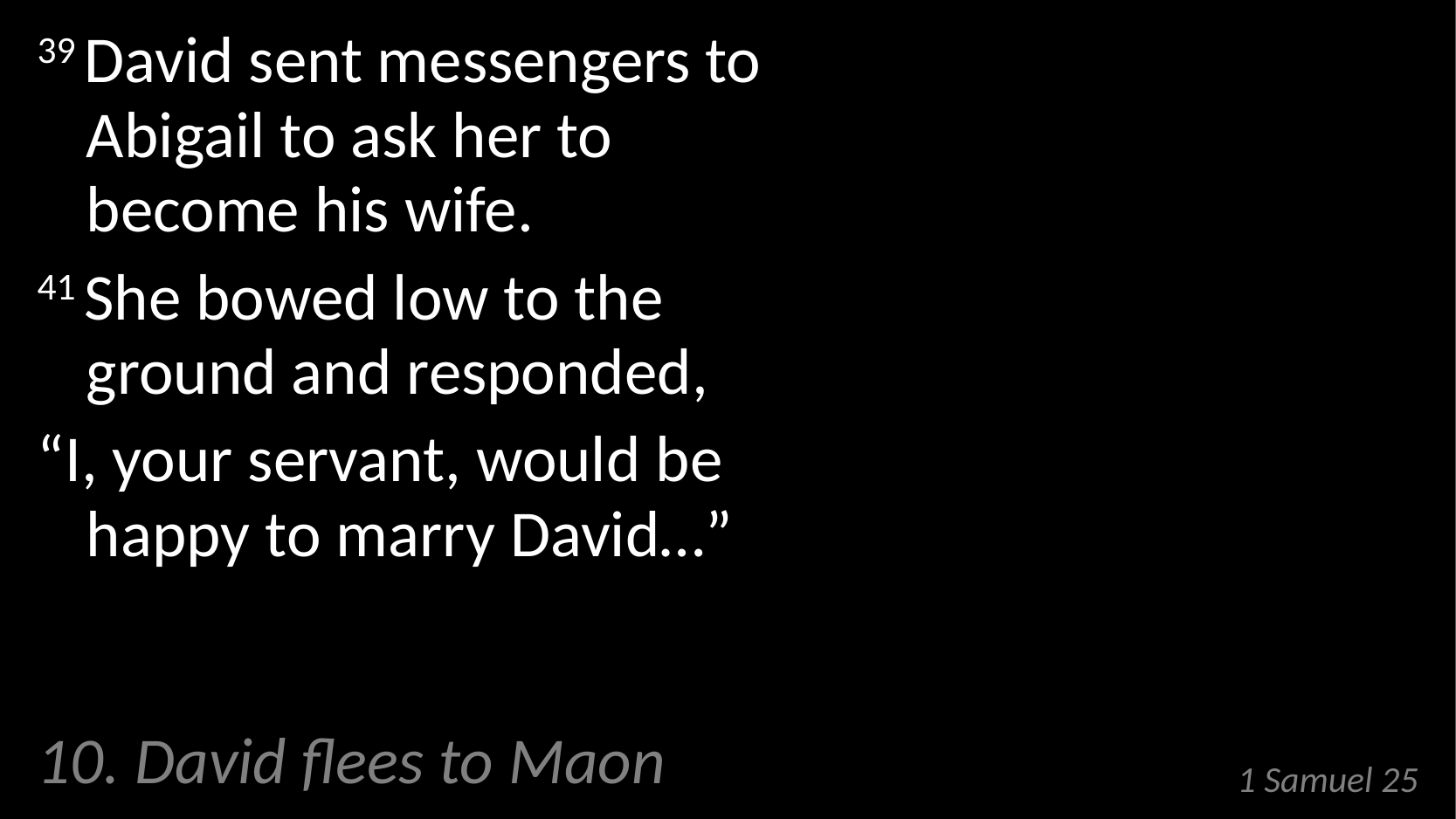

39 David sent messengers to Abigail to ask her to become his wife.
41 She bowed low to the ground and responded,
“I, your servant, would be happy to marry David…”
10. David flees to Maon
# 1 Samuel 25